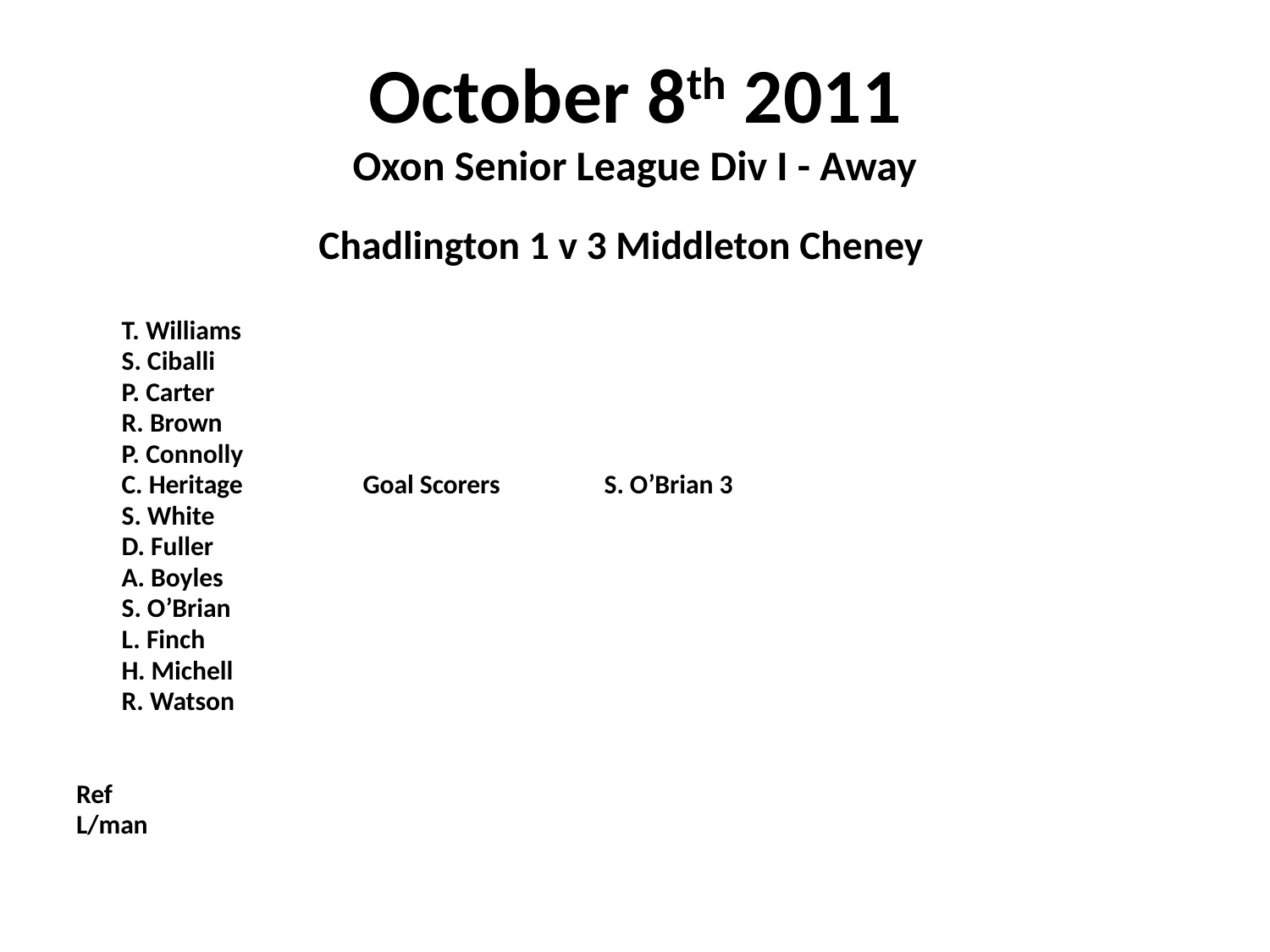

# October 8th 2011 Oxon Senior League Div I - Away
Chadlington 1 v 3 Middleton Cheney

	T. Williams
	S. Ciballi
	P. Carter
	R. Brown
	P. Connolly
	C. Heritage				Goal Scorers	S. O’Brian 3
	S. White
	D. Fuller
	A. Boyles
	S. O’Brian
	L. Finch
	H. Michell
	R. Watson

Ref
L/man